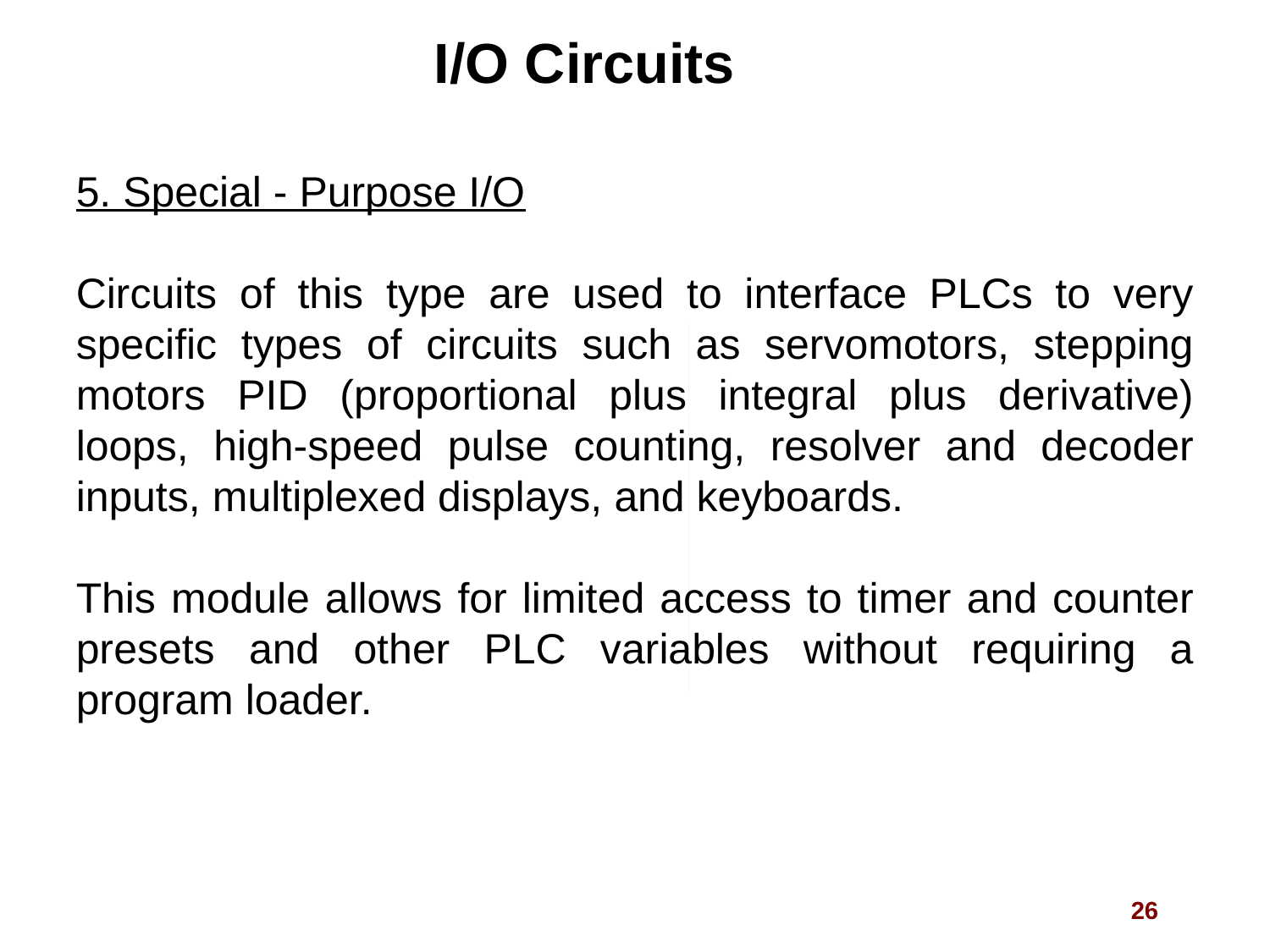

I/O Circuits
5. Special - Purpose I/O

Circuits of this type are used to interface PLCs to very specific types of circuits such as servomotors, stepping motors PID (proportional plus integral plus derivative) loops, high-speed pulse counting, resolver and decoder inputs, multiplexed displays, and keyboards.

This module allows for limited access to timer and counter presets and other PLC variables without requiring a program loader.

26